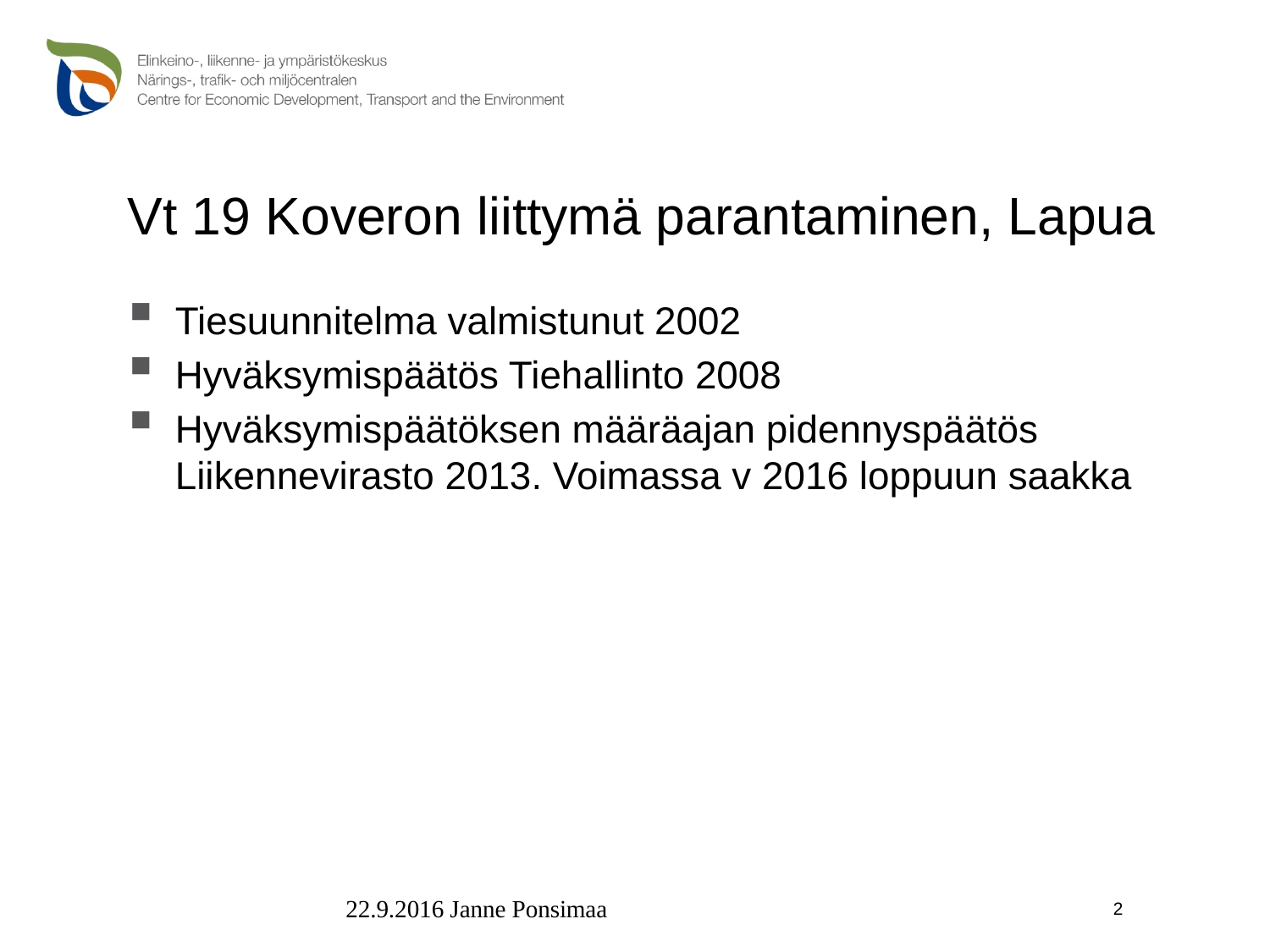

# Vt 19 Koveron liittymä parantaminen, Lapua
Tiesuunnitelma valmistunut 2002
Hyväksymispäätös Tiehallinto 2008
Hyväksymispäätöksen määräajan pidennyspäätös Liikennevirasto 2013. Voimassa v 2016 loppuun saakka

2
22.9.2016 Janne Ponsimaa